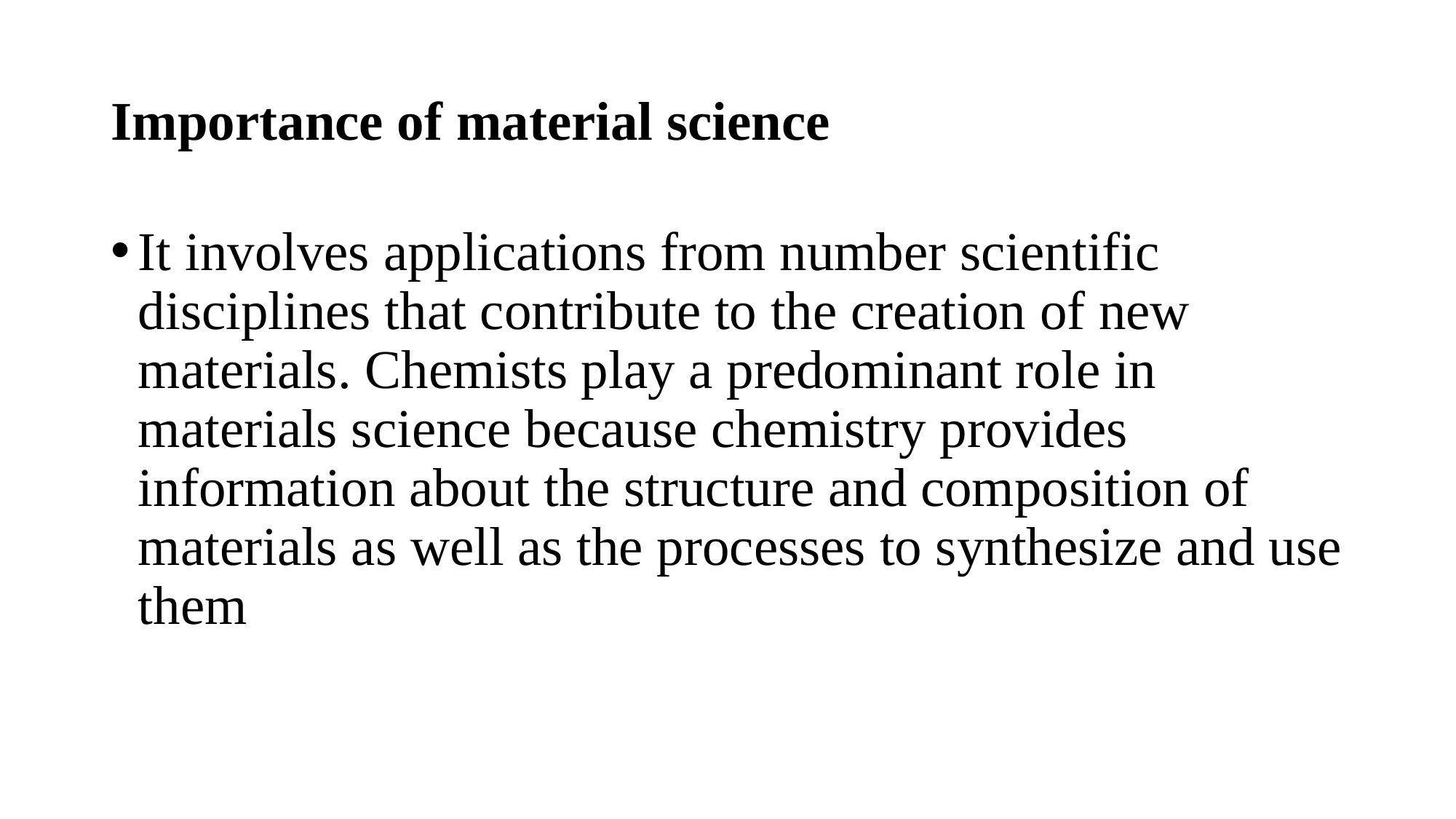

# Importance of material science
It involves applications from number scientific disciplines that contribute to the creation of new materials. Chemists play a predominant role in materials science because chemistry provides information about the structure and composition of materials as well as the processes to synthesize and use them